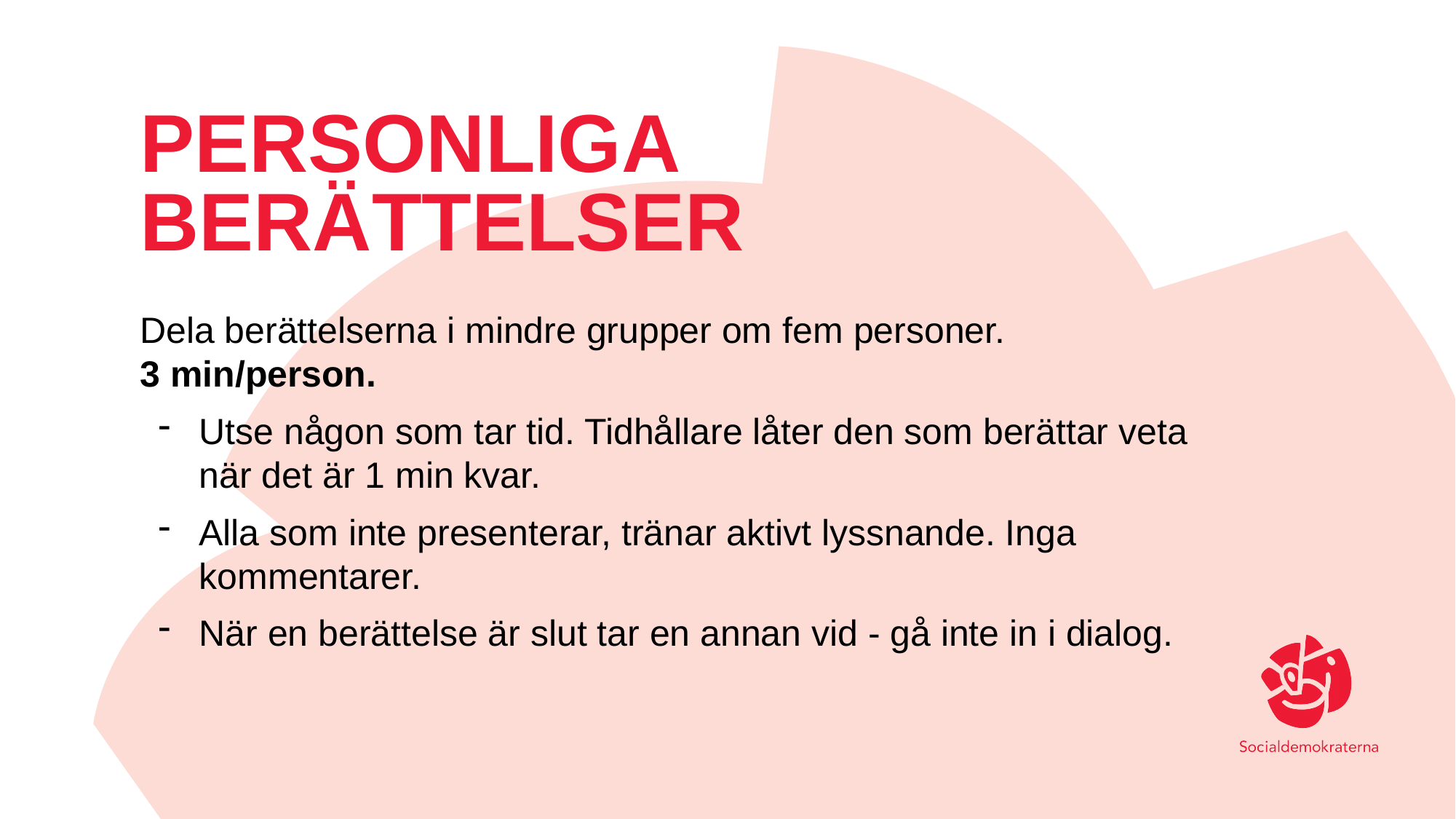

# Personliga berättelser
Dela berättelserna i mindre grupper om fem personer.
3 min/person.
Utse någon som tar tid. Tidhållare låter den som berättar veta när det är 1 min kvar.
Alla som inte presenterar, tränar aktivt lyssnande. Inga kommentarer.
När en berättelse är slut tar en annan vid - gå inte in i dialog.